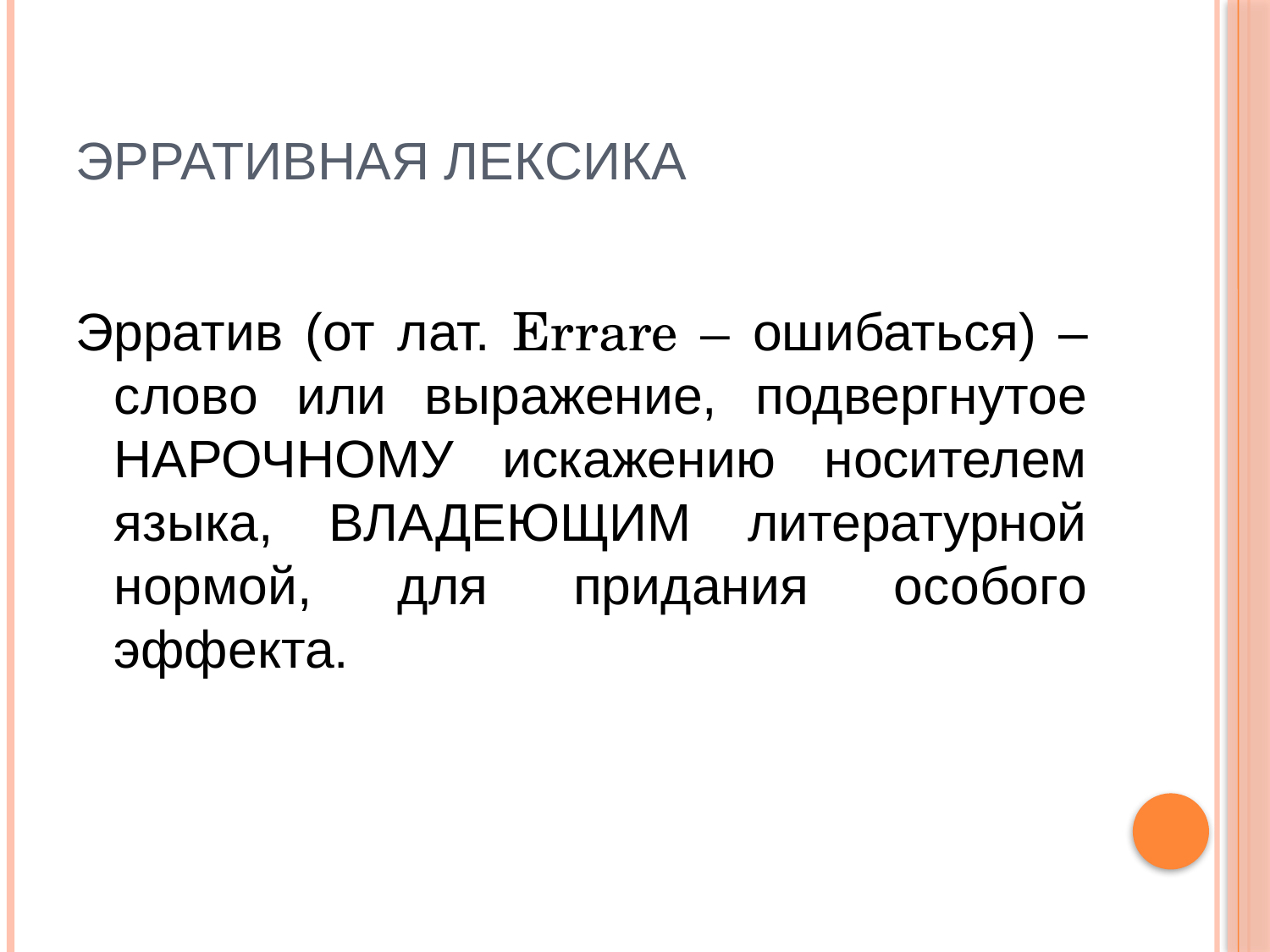

# Эрративная лексика

Эрратив (от лат. Errare – ошибаться) – слово или выражение, подвергнутое НАРОЧНОМУ искажению носителем языка, ВЛАДЕЮЩИМ литературной нормой, для придания особого эффекта.